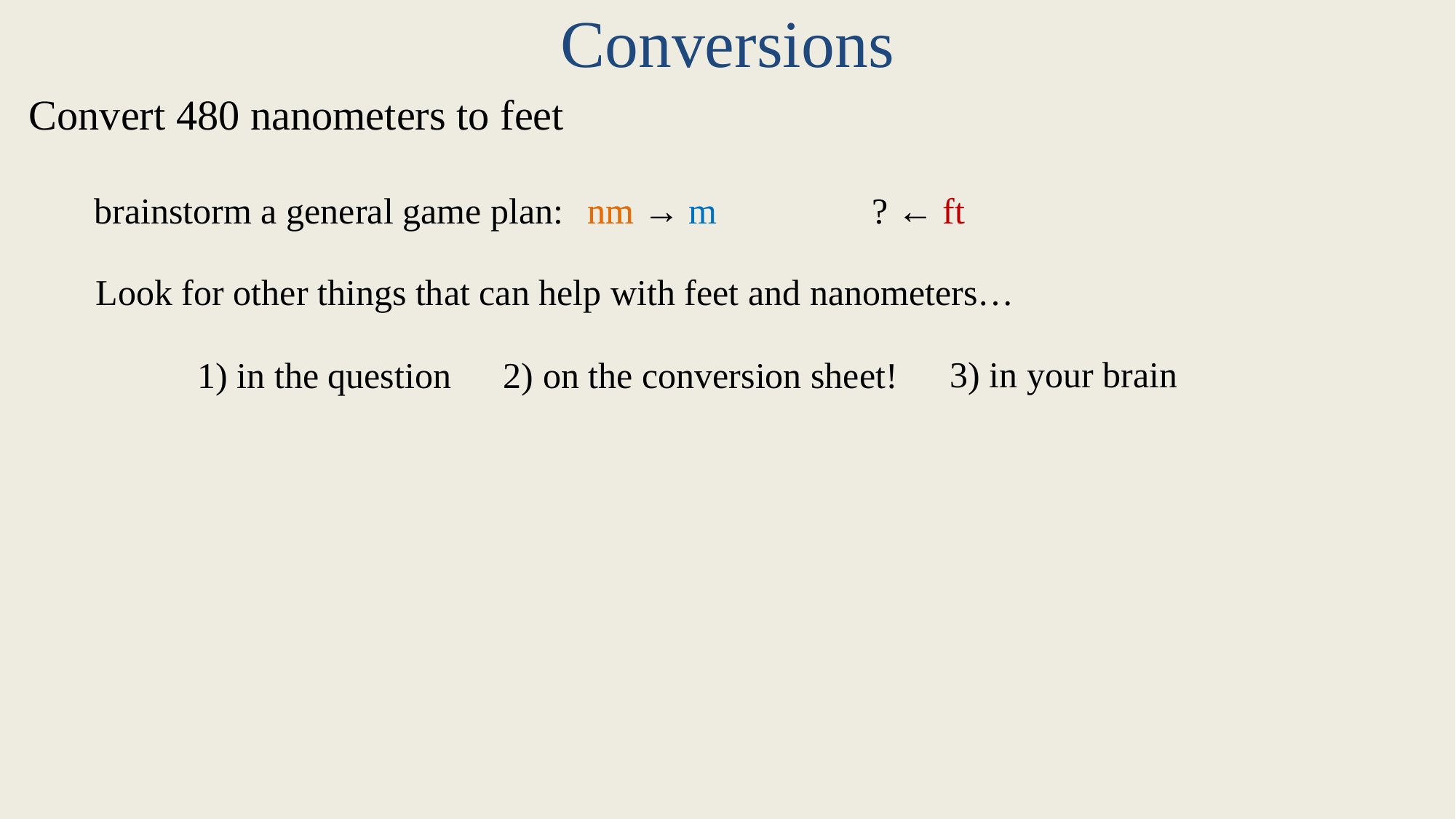

Conversions
Convert 480 nanometers to feet
brainstorm a general game plan:
nm
nm → m
? ← ft
Look for other things that can help with feet and nanometers…
3) in your brain
1) in the question
2) on the conversion sheet!